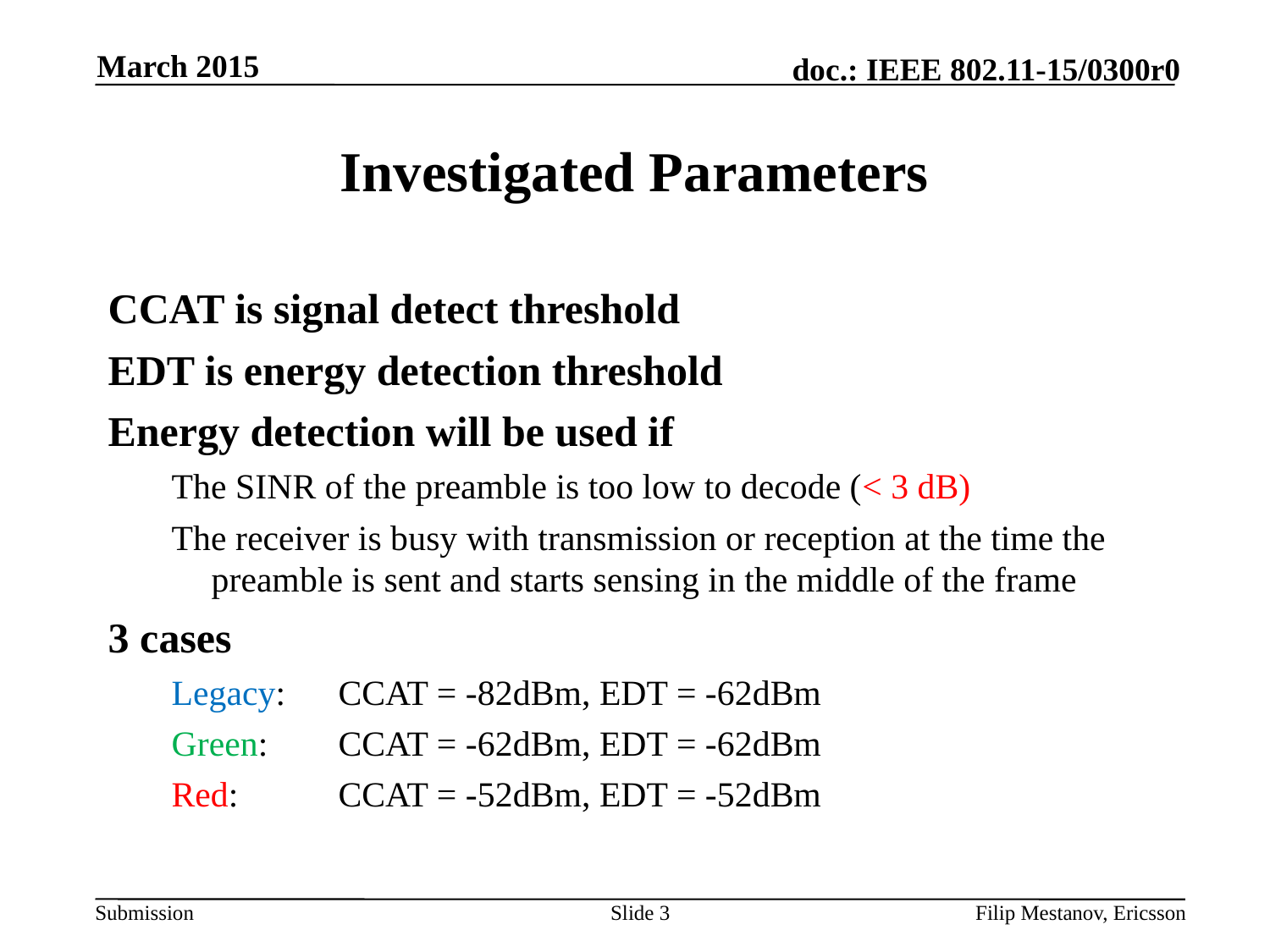

March 2015
# Investigated Parameters
CCAT is signal detect threshold
EDT is energy detection threshold
Energy detection will be used if
The SINR of the preamble is too low to decode (< 3 dB)
The receiver is busy with transmission or reception at the time the preamble is sent and starts sensing in the middle of the frame
3 cases
Legacy: 	CCAT = -82dBm, EDT = -62dBm
Green: 	CCAT = -62dBm, EDT = -62dBm
Red:	CCAT = -52dBm, EDT = -52dBm
Slide 3
Filip Mestanov, Ericsson